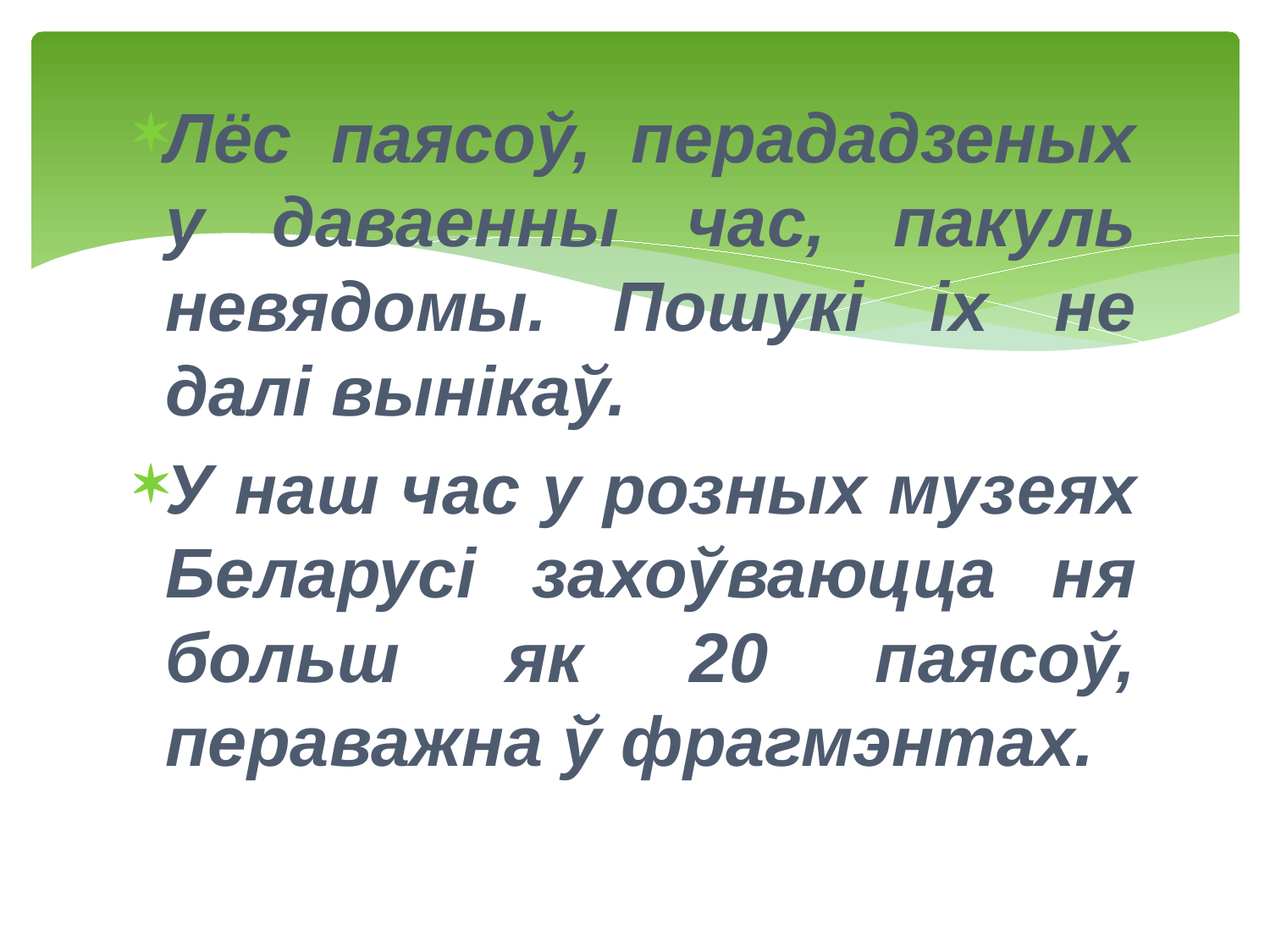

Лёс паясоў, перададзеных у даваенны час, пакуль невядомы. Пошукі іх не далі вынікаў.
У наш час у розных музеях Беларусі захоўваюцца ня больш як 20 паясоў, пераважна ў фрагмэнтах.